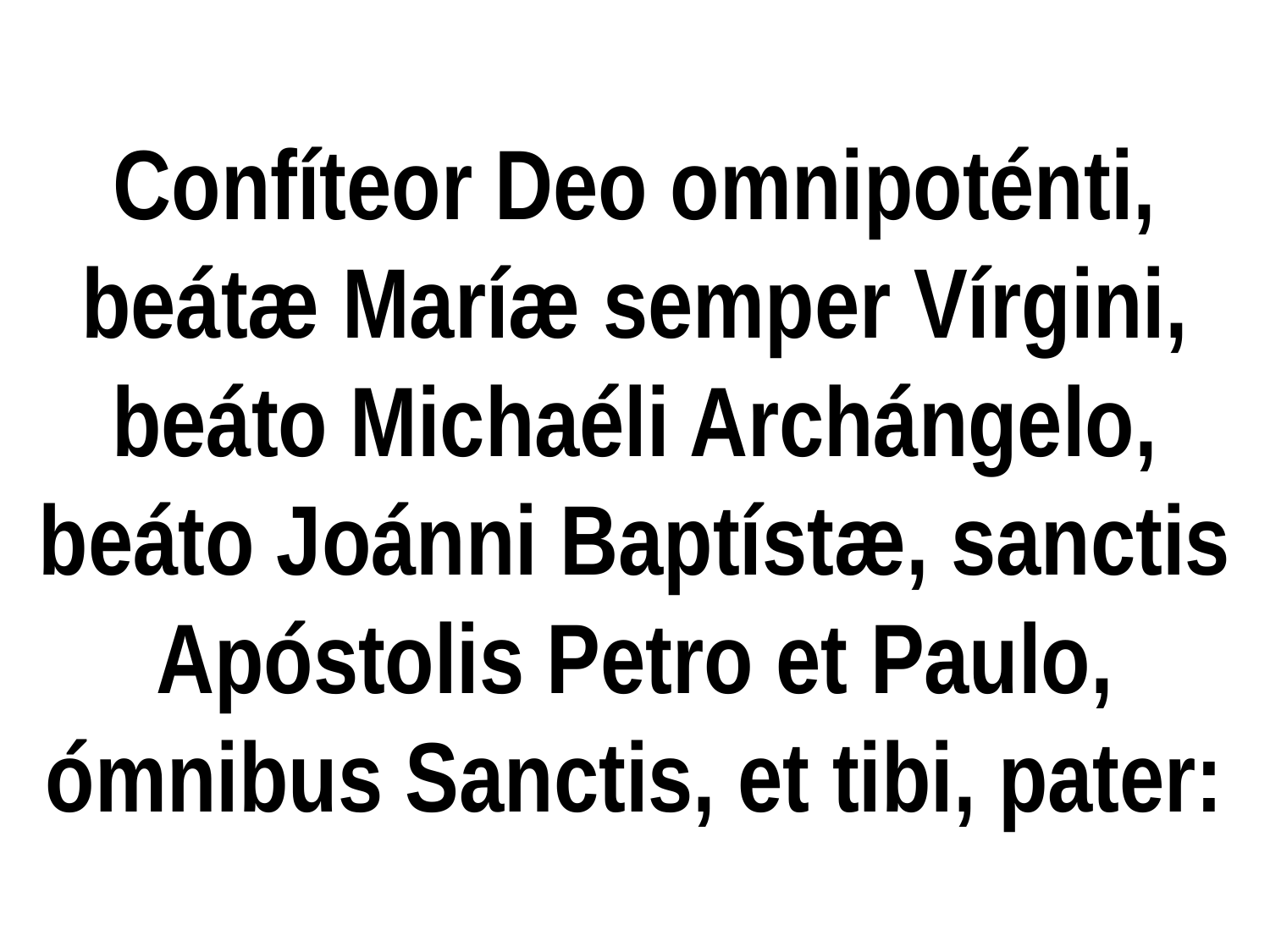

# Confíteor Deo omnipoténti, beátæ Maríæ semper Vírgini, beáto Michaéli Archángelo, beáto Joánni Baptístæ, sanctis Apóstolis Petro et Paulo, ómnibus Sanctis, et tibi, pater: